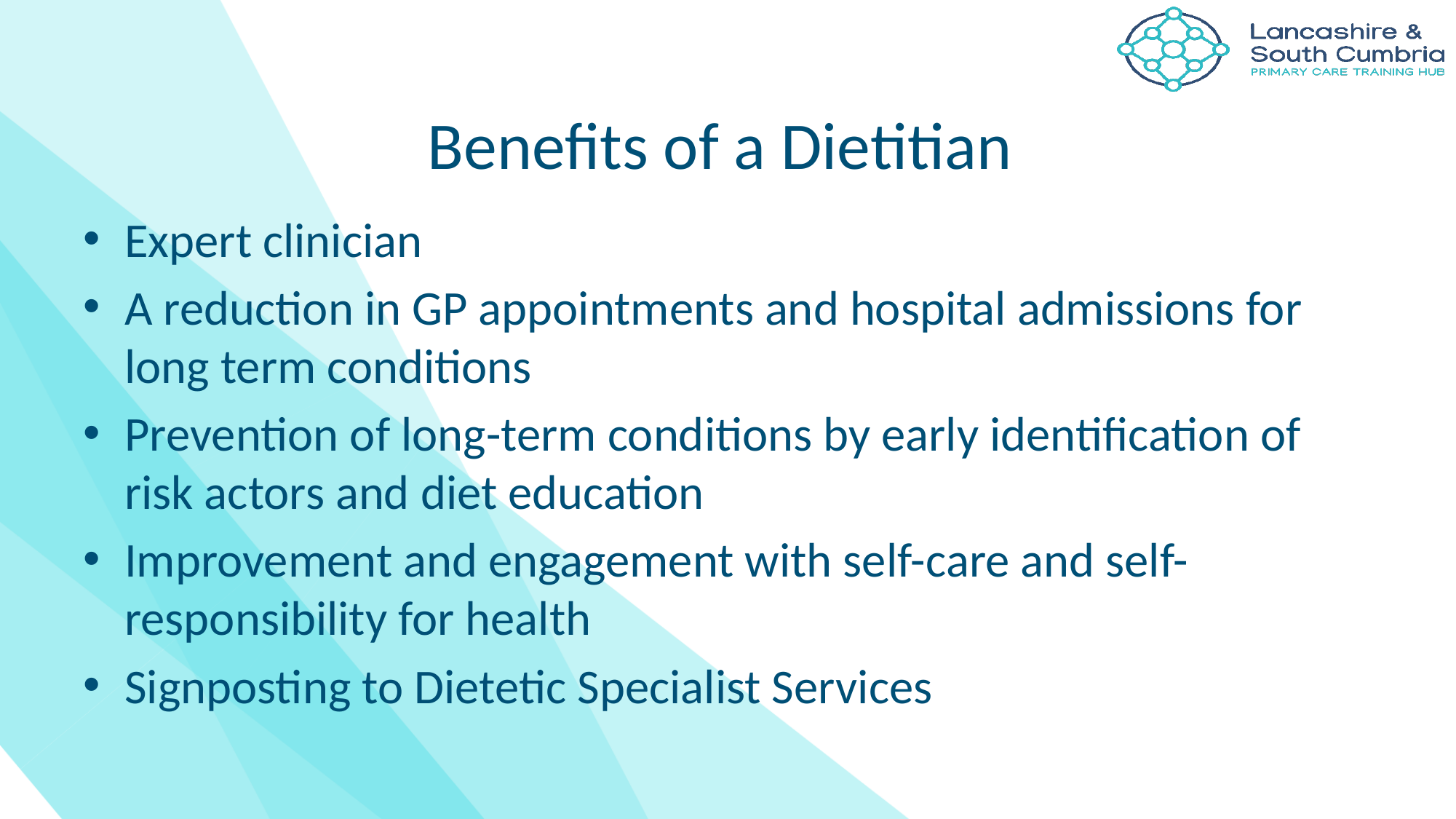

# Benefits of a Dietitian
Expert clinician
A reduction in GP appointments and hospital admissions for long term conditions
Prevention of long-term conditions by early identification of risk actors and diet education
Improvement and engagement with self-care and self-responsibility for health
Signposting to Dietetic Specialist Services